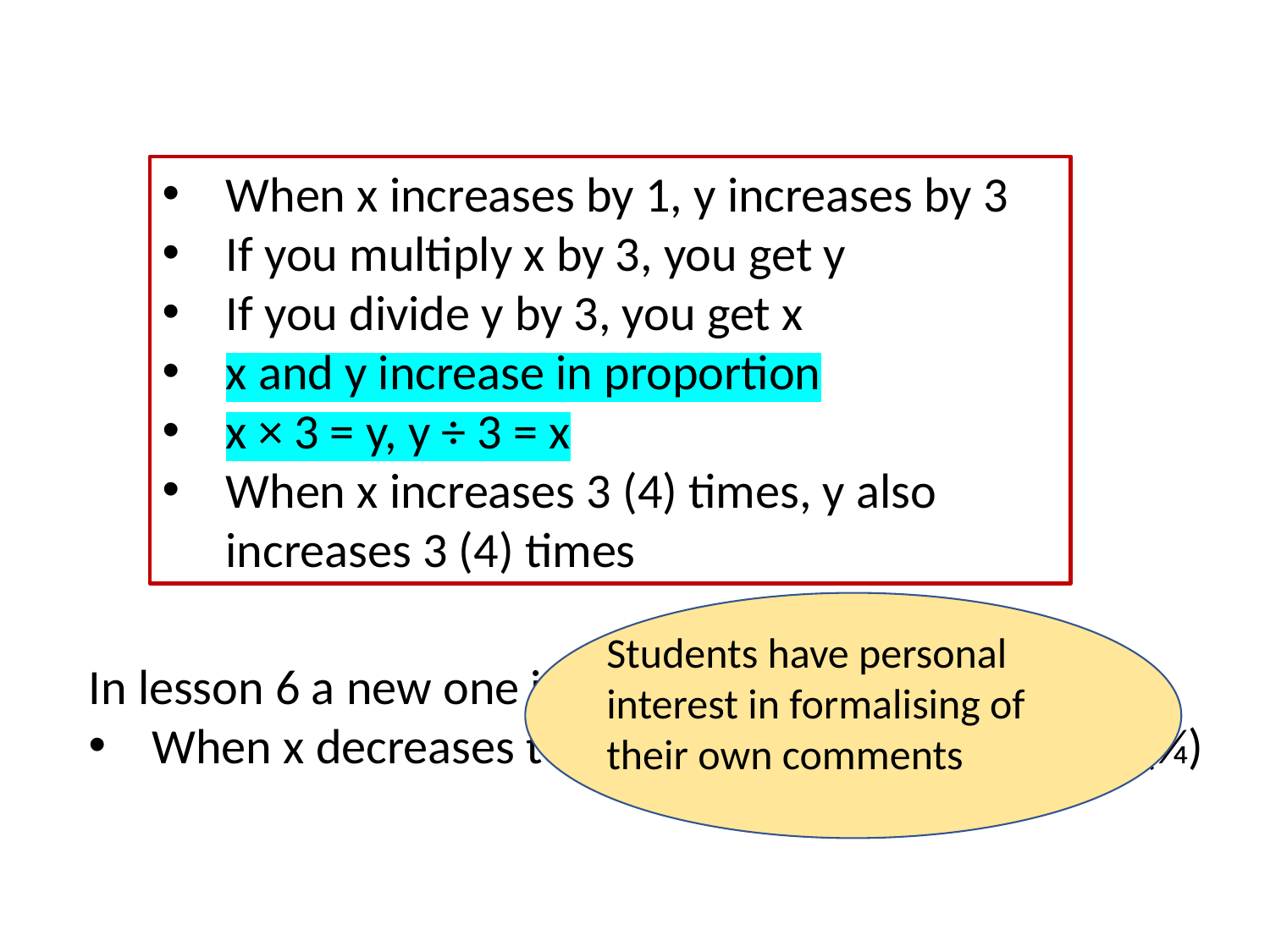

When x increases by 1, y increases by 3
If you multiply x by 3, you get y
If you divide y by 3, you get x
x and y increase in proportion
x × 3 = y, y ÷ 3 = x
When x increases 3 (4) times, y also increases 3 (4) times

Students have personal interest in formalising of their own comments
In lesson 6 a new one is added to these:
When x decreases to ⅓ (¼), y also decreases to ⅓ (¼)